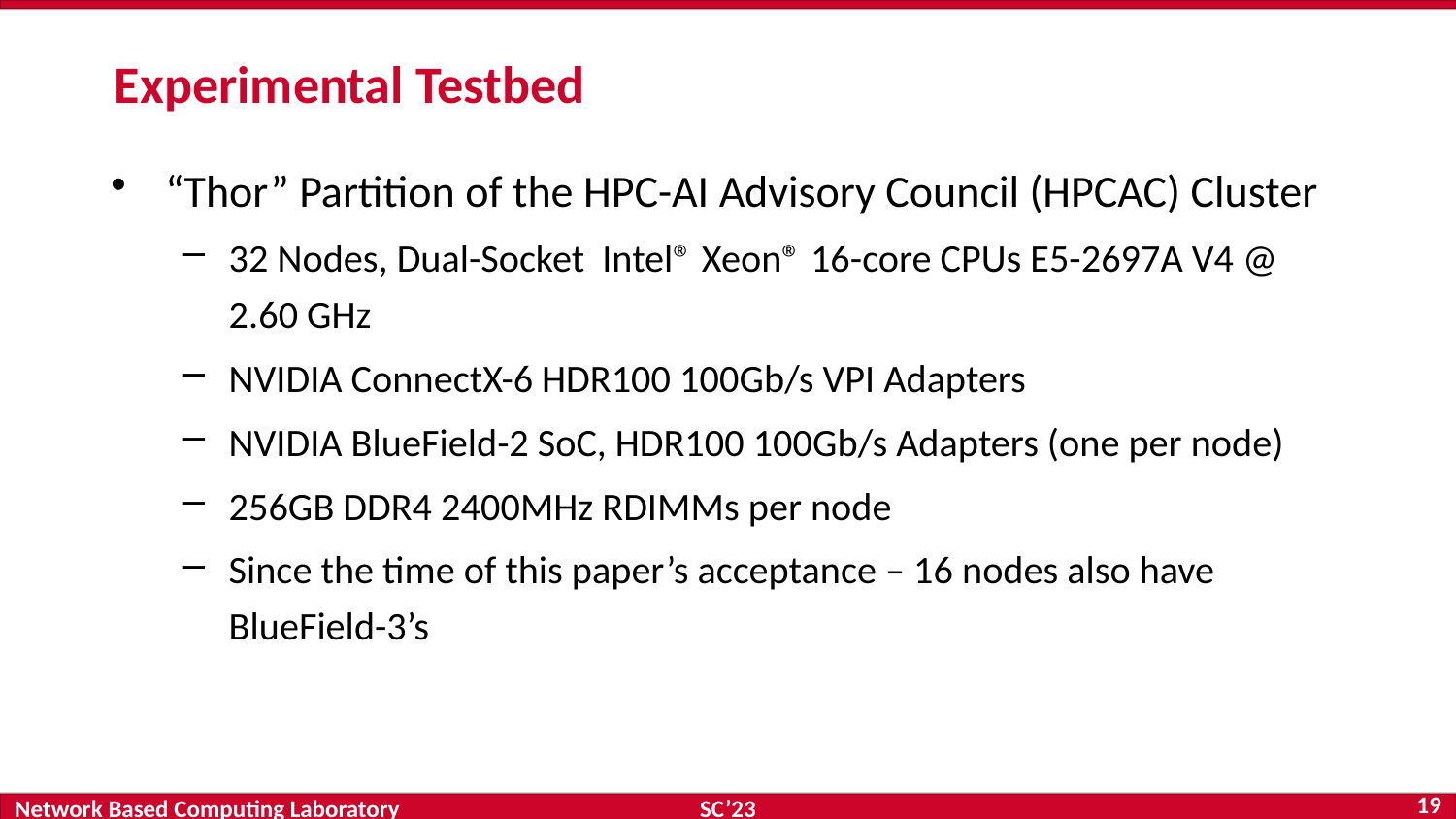

# Experimental Testbed
“Thor” Partition of the HPC-AI Advisory Council (HPCAC) Cluster
32 Nodes, Dual-Socket  Intel® Xeon® 16-core CPUs E5-2697A V4 @ 2.60 GHz
NVIDIA ConnectX-6 HDR100 100Gb/s VPI Adapters
NVIDIA BlueField-2 SoC, HDR100 100Gb/s Adapters (one per node)
256GB DDR4 2400MHz RDIMMs per node
Since the time of this paper’s acceptance – 16 nodes also have BlueField-3’s